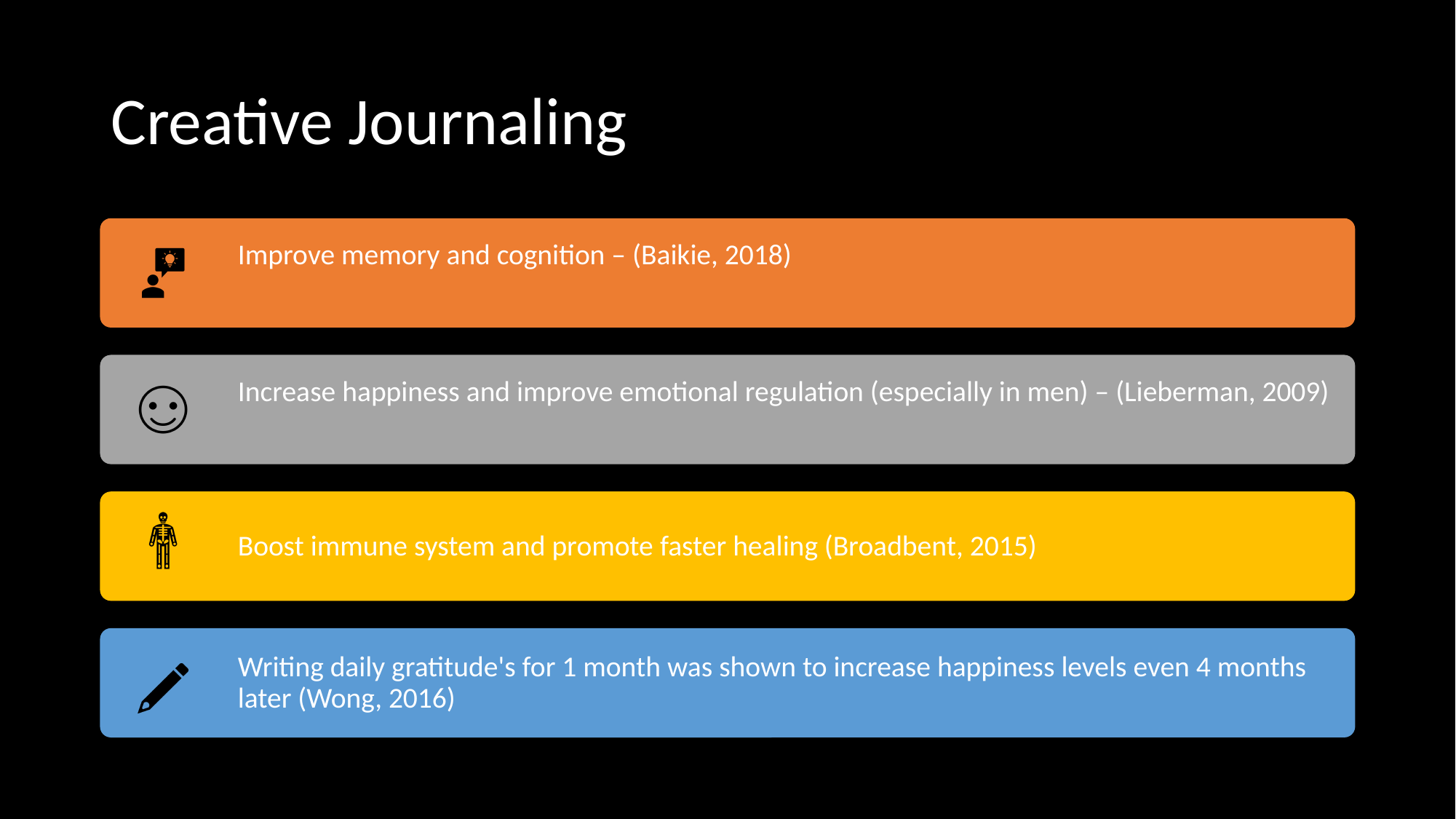

# Creative Journaling
Improve memory and cognition – (Baikie, 2018)
Increase happiness and improve emotional regulation (especially in men) – (Lieberman, 2009)
Boost immune system and promote faster healing (Broadbent, 2015)
Writing daily gratitude's for 1 month was shown to increase happiness levels even 4 months later (Wong, 2016)